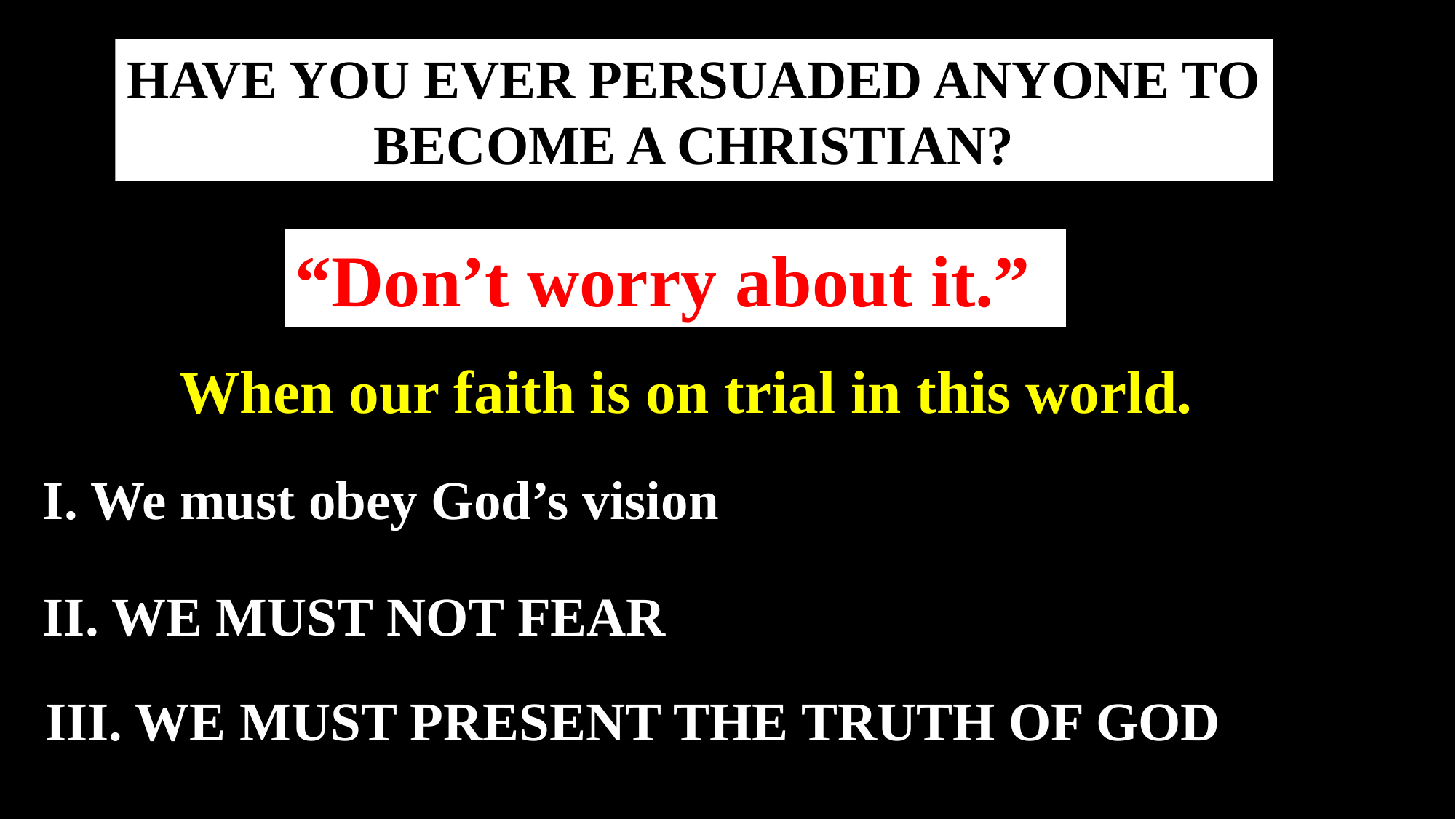

HAVE YOU EVER PERSUADED ANYONE TO BECOME A CHRISTIAN?
“Don’t worry about it.”
When our faith is on trial in this world.
I. We must obey God’s vision
II. WE MUST NOT FEAR
III. WE MUST PRESENT THE TRUTH OF GOD